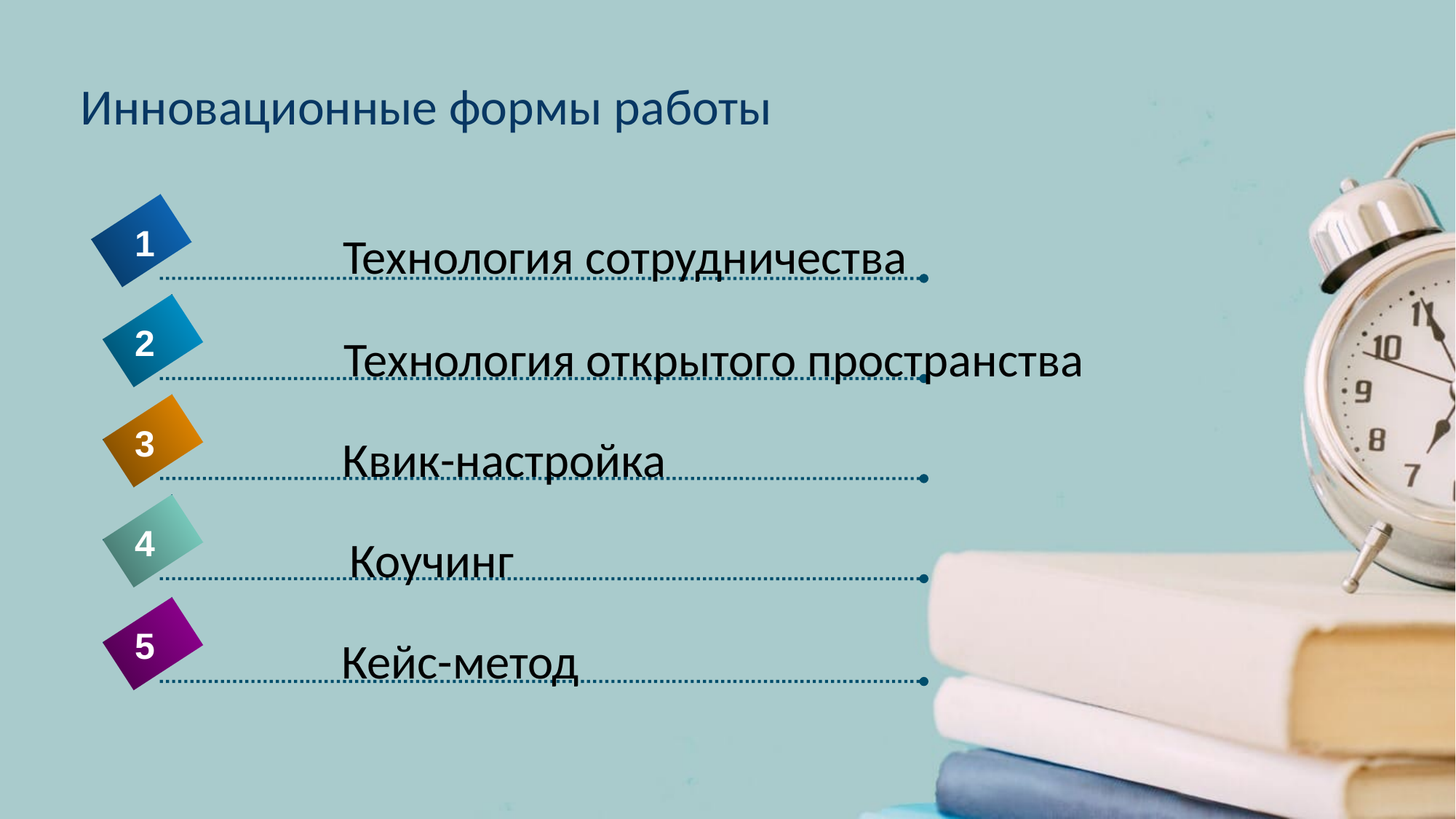

# Инновационные формы работы

1
Технология сотрудничества

2
Технология открытого пространства

3
Квик-настройка

4
 Коучинг

5
Кейс-метод